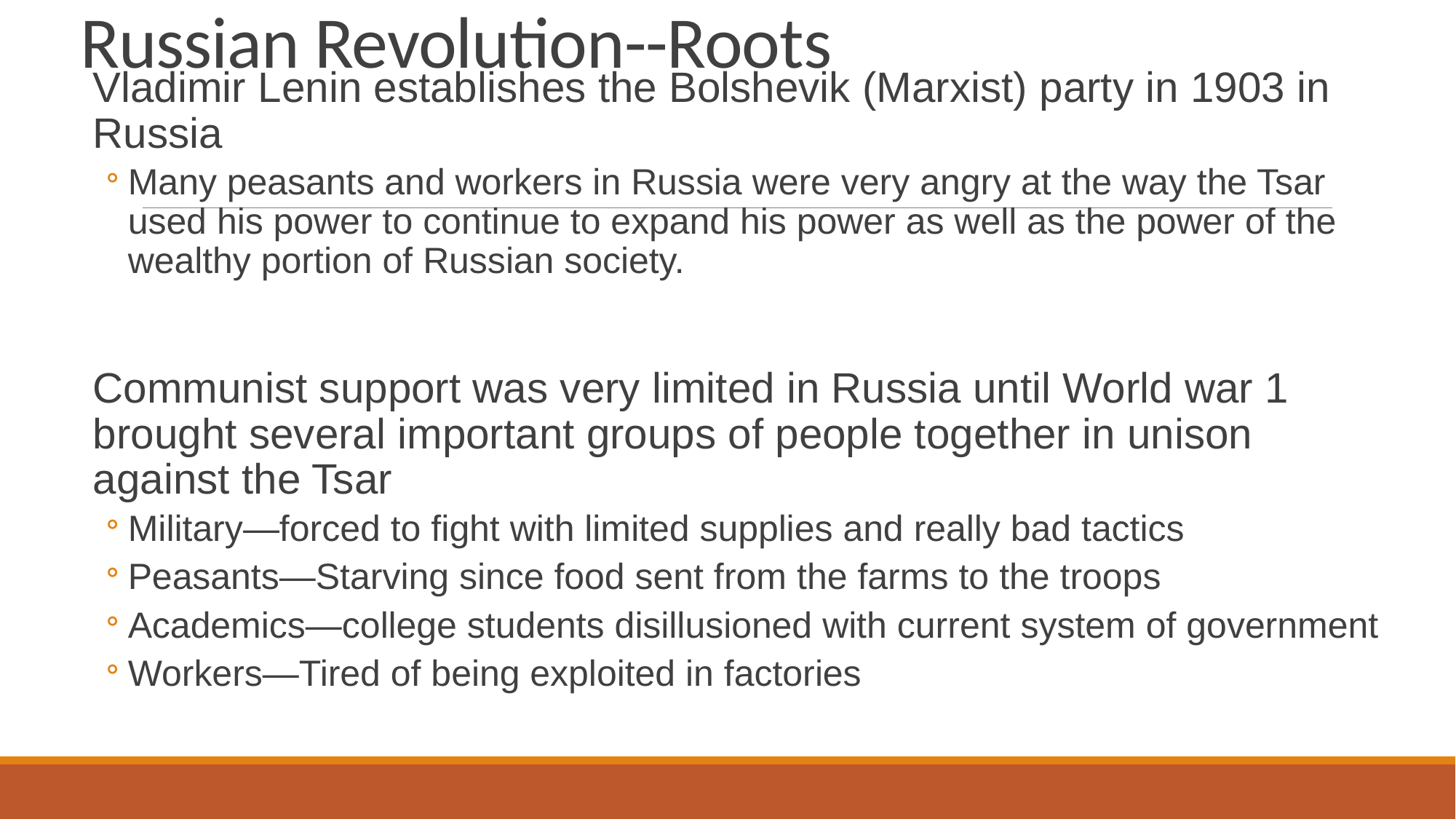

# Russian Revolution--Roots
Vladimir Lenin establishes the Bolshevik (Marxist) party in 1903 in Russia
Many peasants and workers in Russia were very angry at the way the Tsar used his power to continue to expand his power as well as the power of the wealthy portion of Russian society.

Communist support was very limited in Russia until World war 1 brought several important groups of people together in unison against the Tsar
Military—forced to fight with limited supplies and really bad tactics
Peasants—Starving since food sent from the farms to the troops
Academics—college students disillusioned with current system of government
Workers—Tired of being exploited in factories